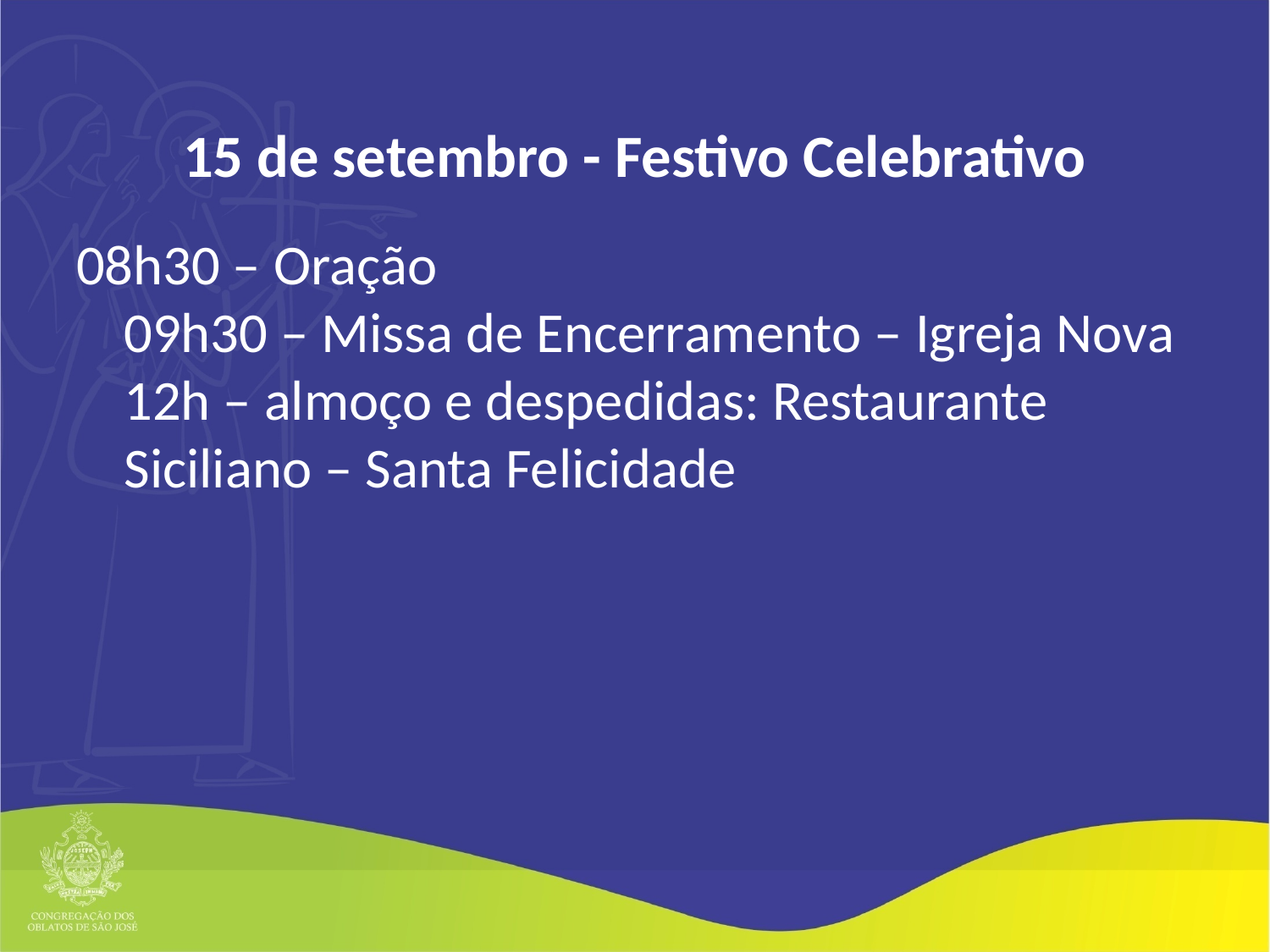

# 15 de setembro - Festivo Celebrativo
08h30 – Oração
09h30 – Missa de Encerramento – Igreja Nova
12h – almoço e despedidas: Restaurante Siciliano – Santa Felicidade